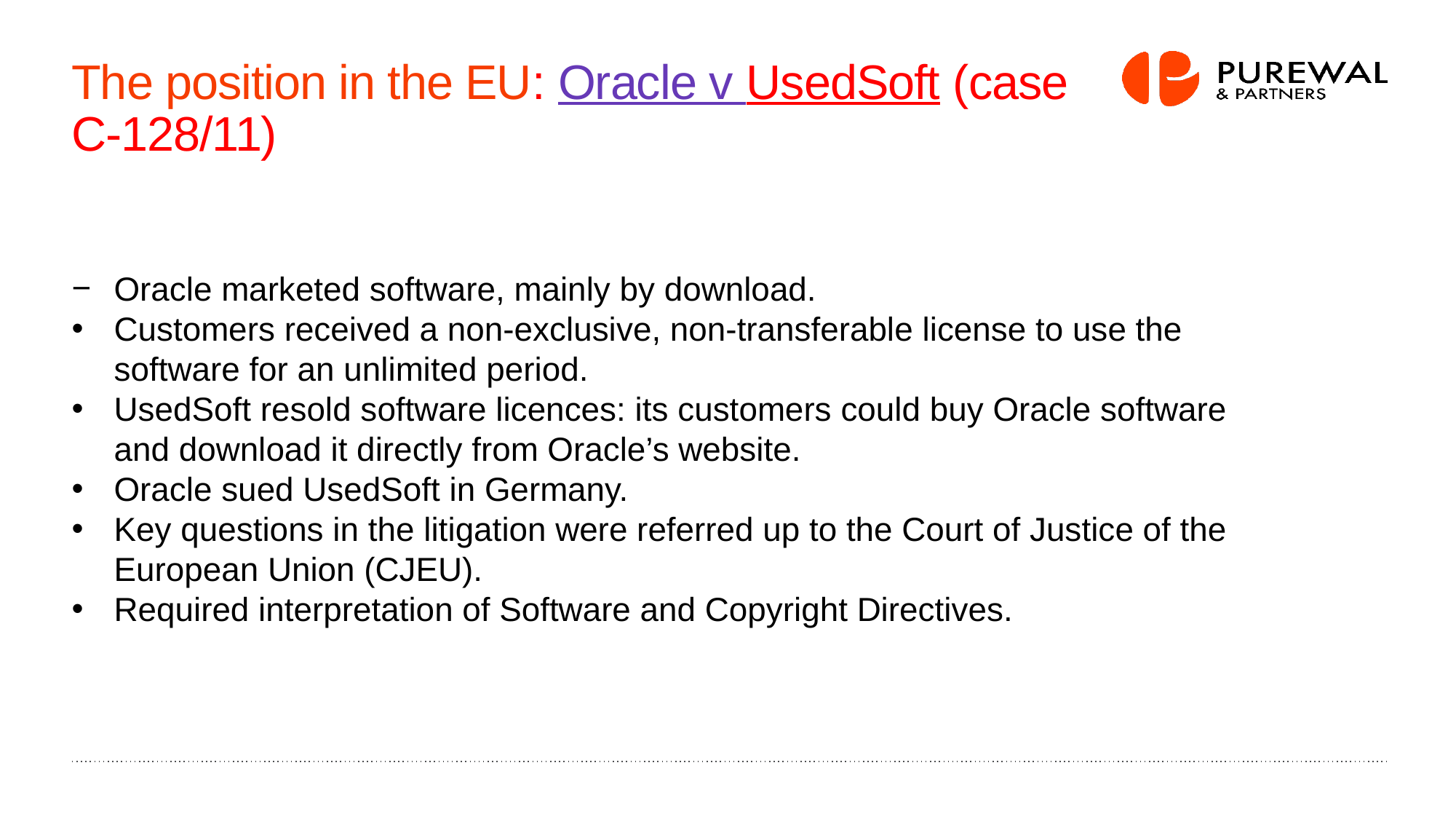

# The position in the EU: Oracle v UsedSoft (case C-128/11)

Oracle marketed software, mainly by download.
Customers received a non-exclusive, non-transferable license to use the software for an unlimited period.
UsedSoft resold software licences: its customers could buy Oracle software and download it directly from Oracle’s website.
Oracle sued UsedSoft in Germany.
Key questions in the litigation were referred up to the Court of Justice of the European Union (CJEU).
Required interpretation of Software and Copyright Directives.

10